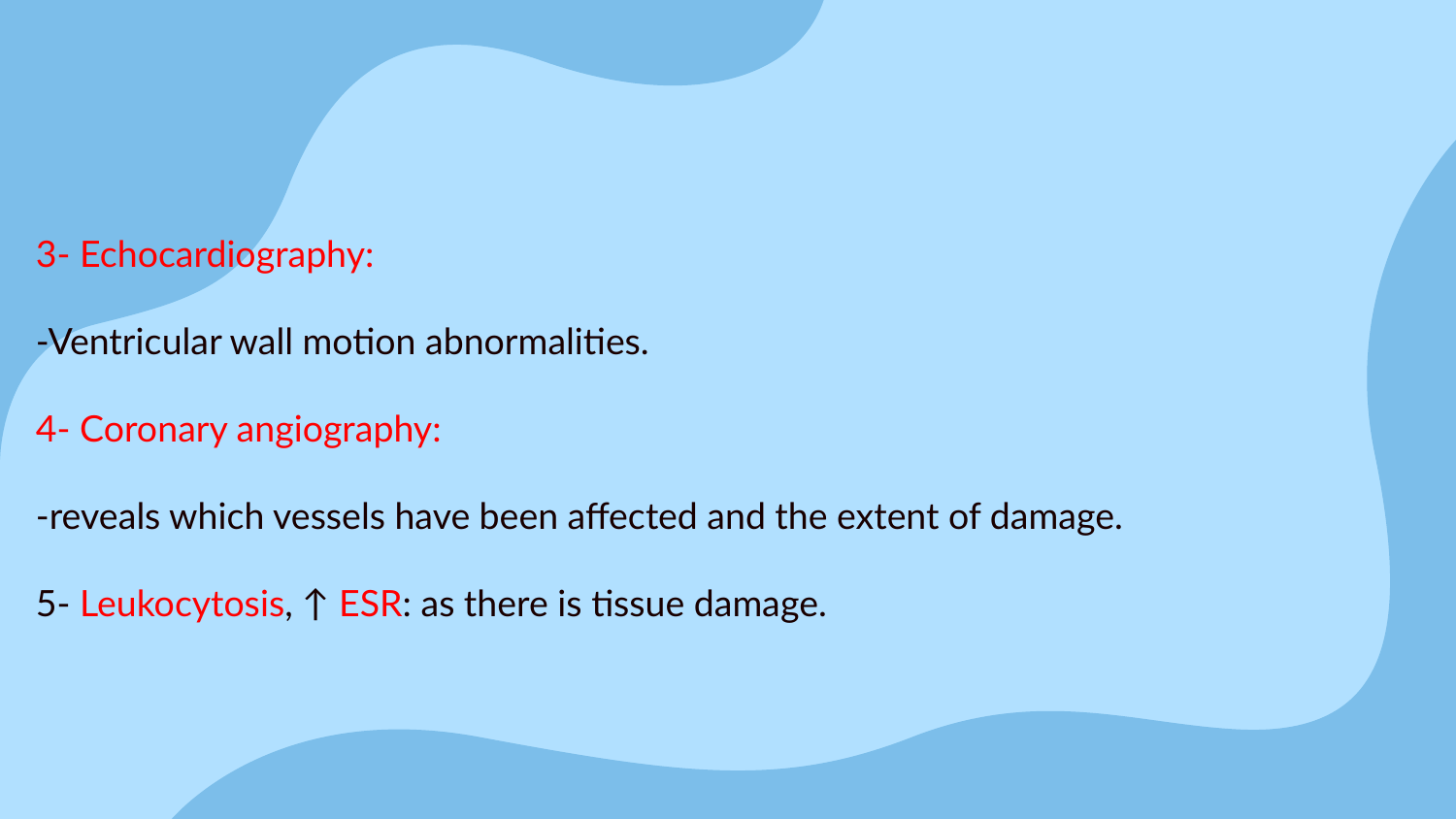

3- Echocardiography:

-Ventricular wall motion abnormalities.

4- Coronary angiography:

-reveals which vessels have been affected and the extent of damage.

5- Leukocytosis, ↑ ESR: as there is tissue damage.